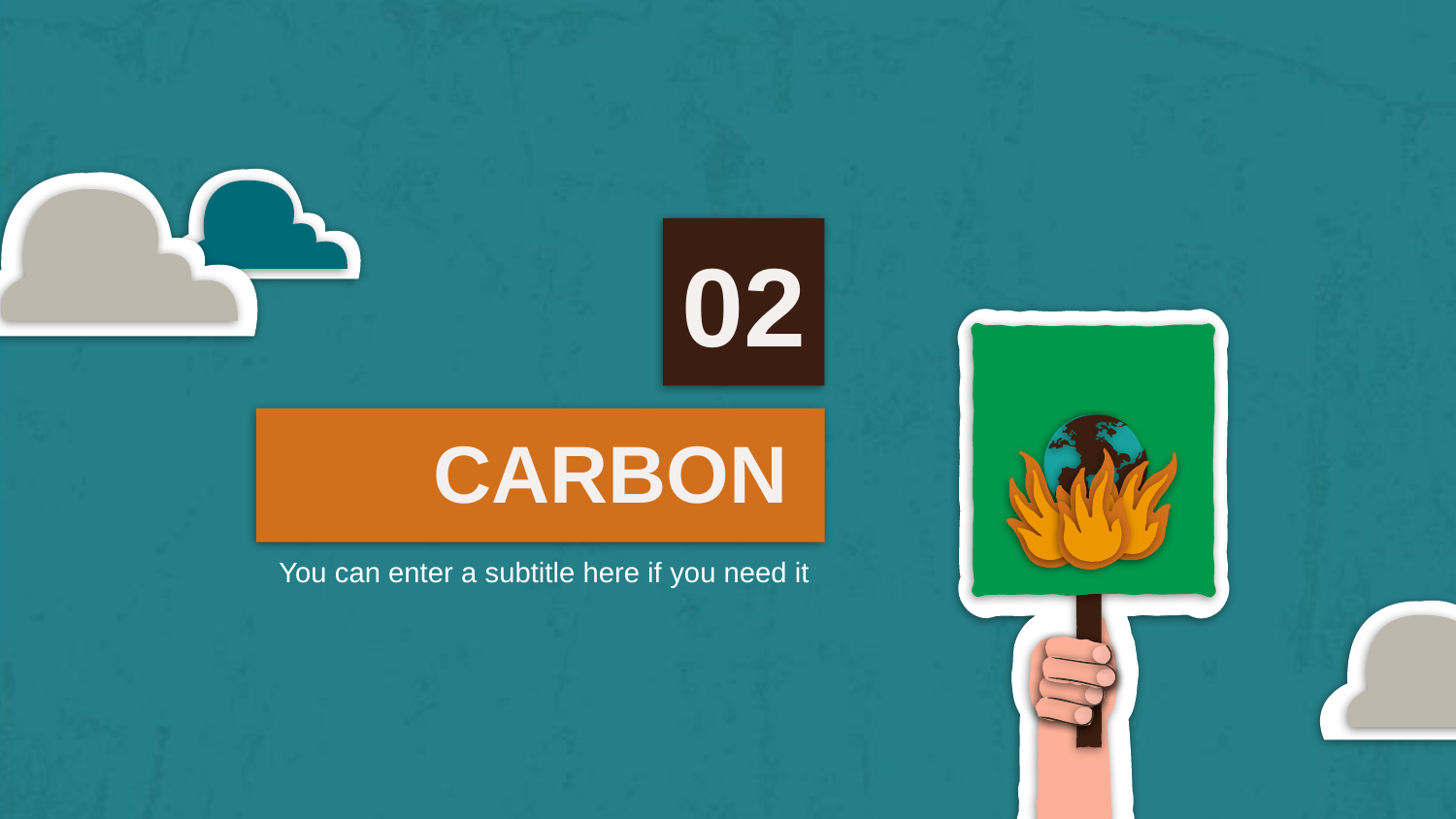

02

# CARBON
You can enter a subtitle here if you need it